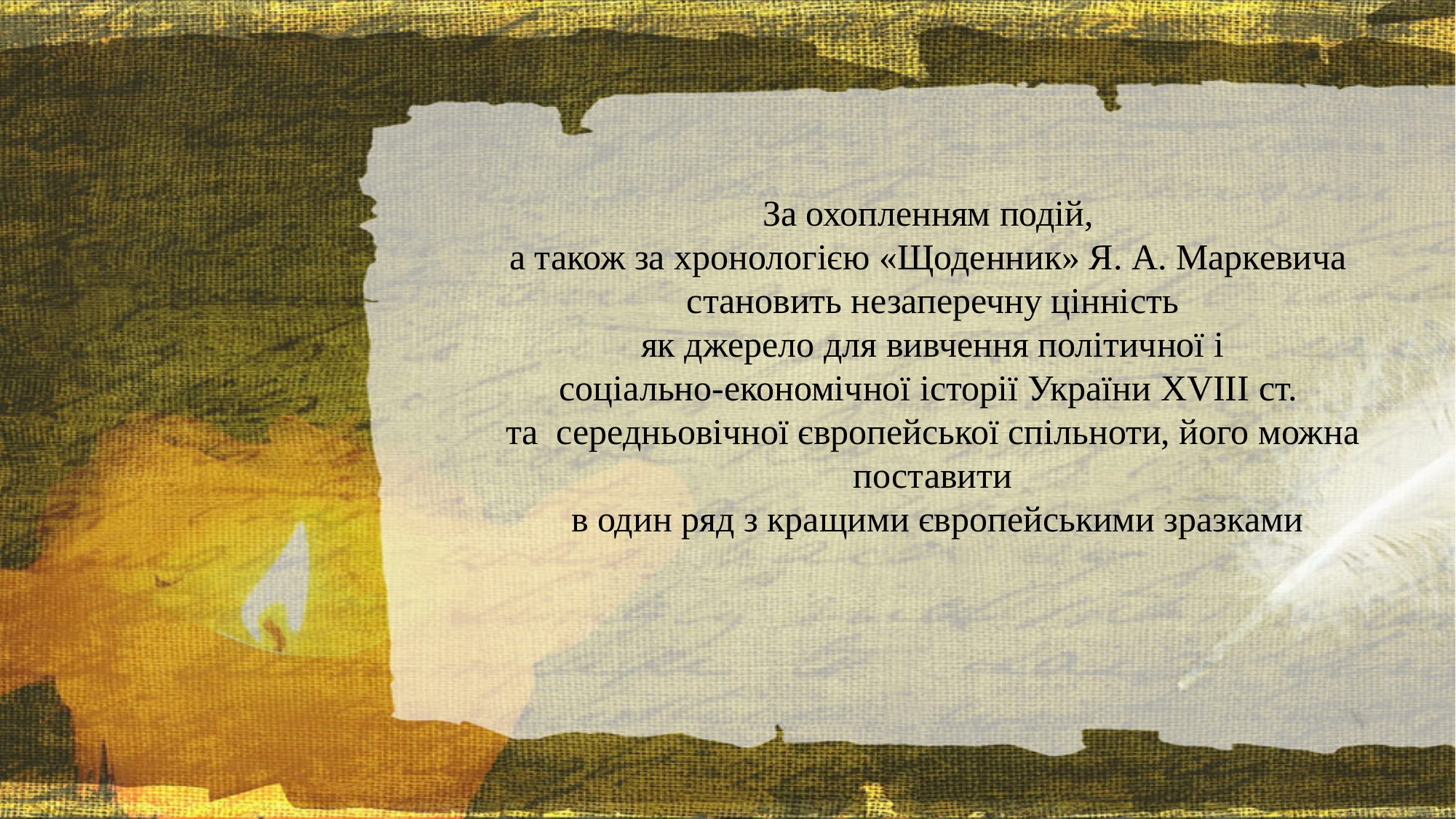

За охопленням подій,
а також за хронологією «Щоденник» Я. А. Маркевича  становить незаперечну цінність
 як джерело для вивчення політичної і
соціально-економічної історії України XVIII ст.
та  середньовічної європейської спільноти, його можна поставити
 в один ряд з кращими європейськими зразками